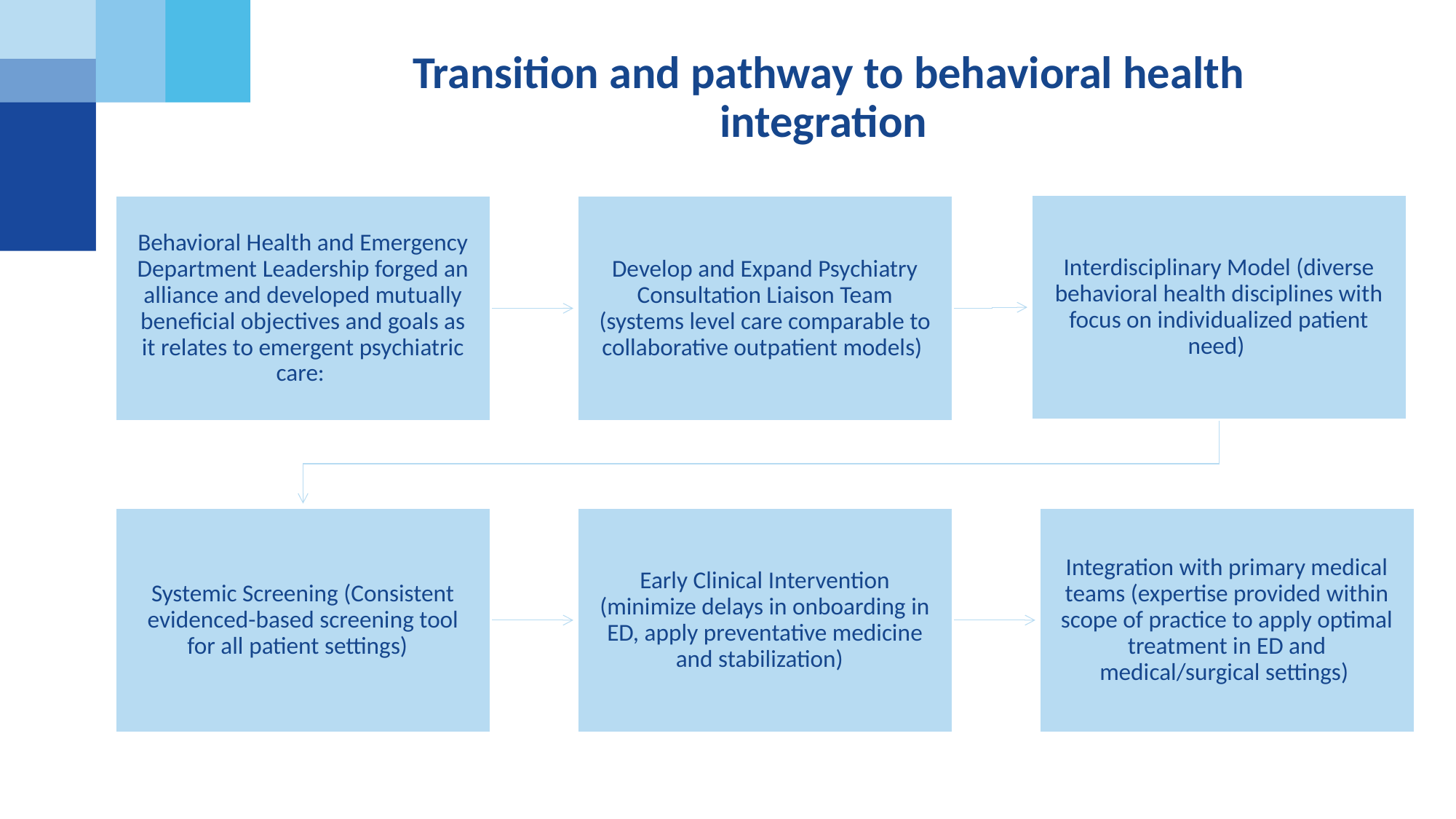

Transition and pathway to behavioral health integration

Behavioral Health and Emergency Department Leadership forged an alliance and developed mutually beneficial objectives and goals as it relates to emergent psychiatric care:

Develop and Expand Psychiatry Consultation Liaison Team (systems level care comparable to collaborative outpatient models)

Interdisciplinary Model (diverse behavioral health disciplines with focus on individualized patient need)

Systemic Screening (Consistent evidenced-based screening tool for all patient settings)

Early Clinical Intervention (minimize delays in onboarding in ED, apply preventative medicine and stabilization)
Integration with primary medical teams (expertise provided within scope of practice to apply optimal treatment in ED and medical/surgical settings)